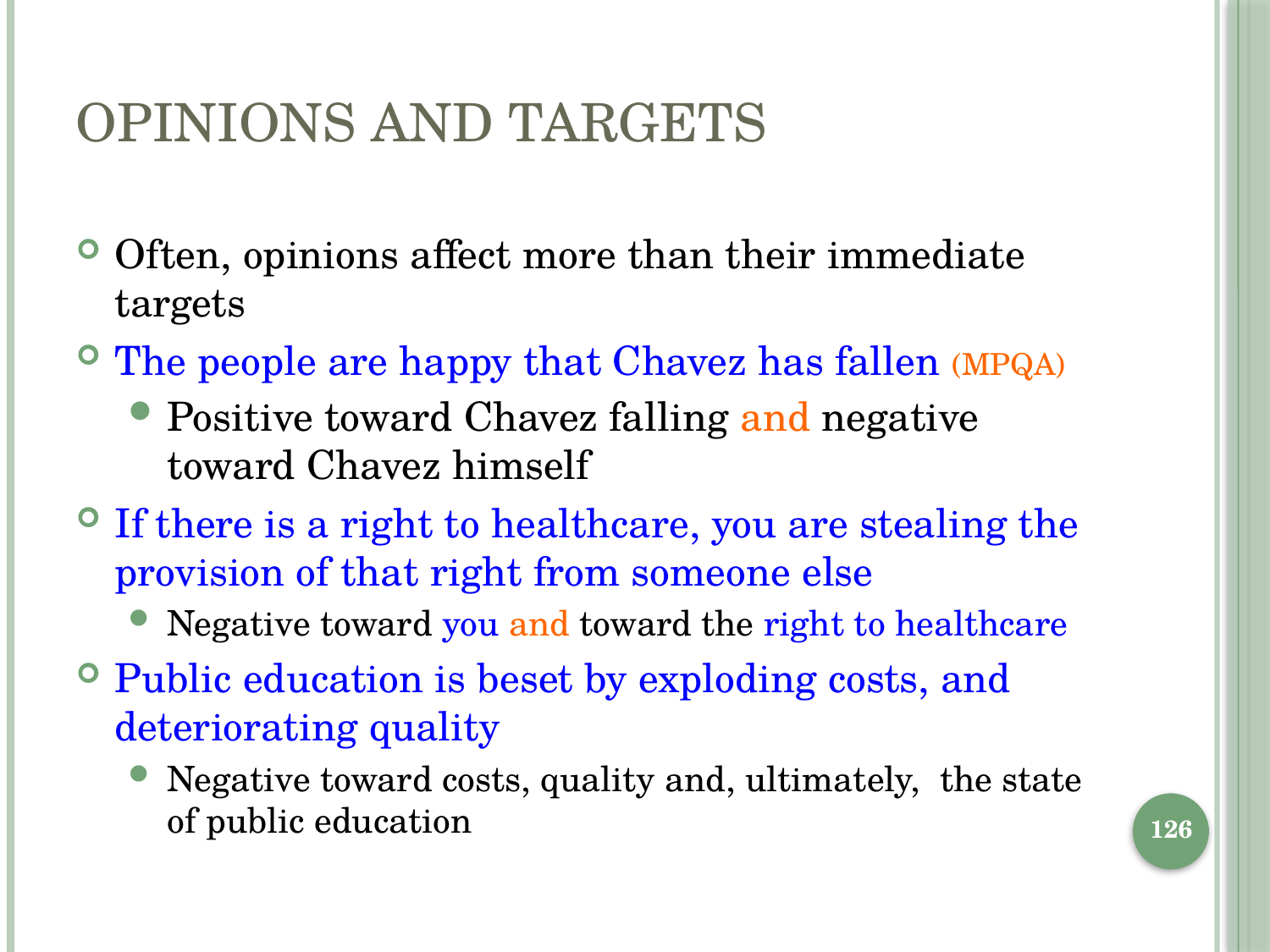

# Opinions and Targets
Often, opinions affect more than their immediate targets
The people are happy that Chavez has fallen (MPQA)
Positive toward Chavez falling and negative toward Chavez himself
If there is a right to healthcare, you are stealing the provision of that right from someone else
Negative toward you and toward the right to healthcare
Public education is beset by exploding costs, and deteriorating quality
Negative toward costs, quality and, ultimately,  the state of public education
126